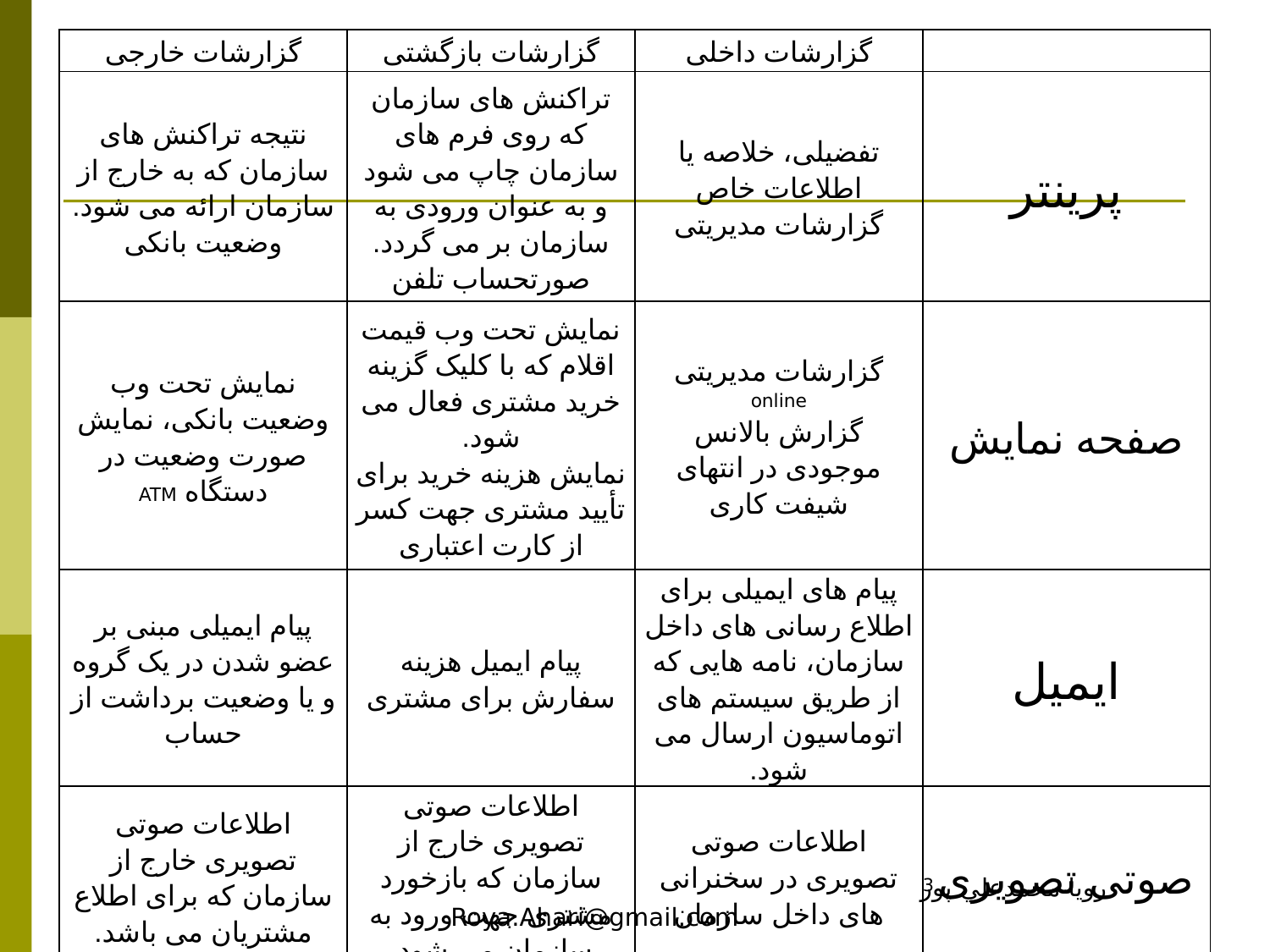

| گزارشات خارجی | گزارشات بازگشتی | گزارشات داخلی |  |
| --- | --- | --- | --- |
| نتیجه تراکنش های سازمان که به خارج از سازمان ارائه می شود. وضعیت بانکی | تراکنش های سازمان که روی فرم های سازمان چاپ می شود و به عنوان ورودی به سازمان بر می گردد. صورتحساب تلفن | تفضیلی، خلاصه یا اطلاعات خاص گزارشات مدیریتی | پرینتر |
| نمایش تحت وب وضعیت بانکی، نمایش صورت وضعیت در دستگاه ATM | نمایش تحت وب قیمت اقلام که با کلیک گزینه خرید مشتری فعال می شود. نمایش هزینه خرید برای تأیید مشتری جهت کسر از کارت اعتباری | گزارشات مدیریتی online گزارش بالانس موجودی در انتهای شیفت کاری | صفحه نمایش |
| پیام ایمیلی مبنی بر عضو شدن در یک گروه و یا وضعیت برداشت از حساب | پیام ایمیل هزینه سفارش برای مشتری | پیام های ایمیلی برای اطلاع رسانی های داخل سازمان، نامه هایی که از طریق سیستم های اتوماسیون ارسال می شود. | ایمیل |
| اطلاعات صوتی تصویری خارج از سازمان که برای اطلاع مشتریان می باشد. | اطلاعات صوتی تصویری خارج از سازمان که بازخورد مشتری جهت ورود به سازمان می شود. | اطلاعات صوتی تصویری در سخنرانی های داخل سازمان | صوتی تصویری |
رويا محمدعلي پور                                                                                                            Roya.Ahari@gmail.com
3